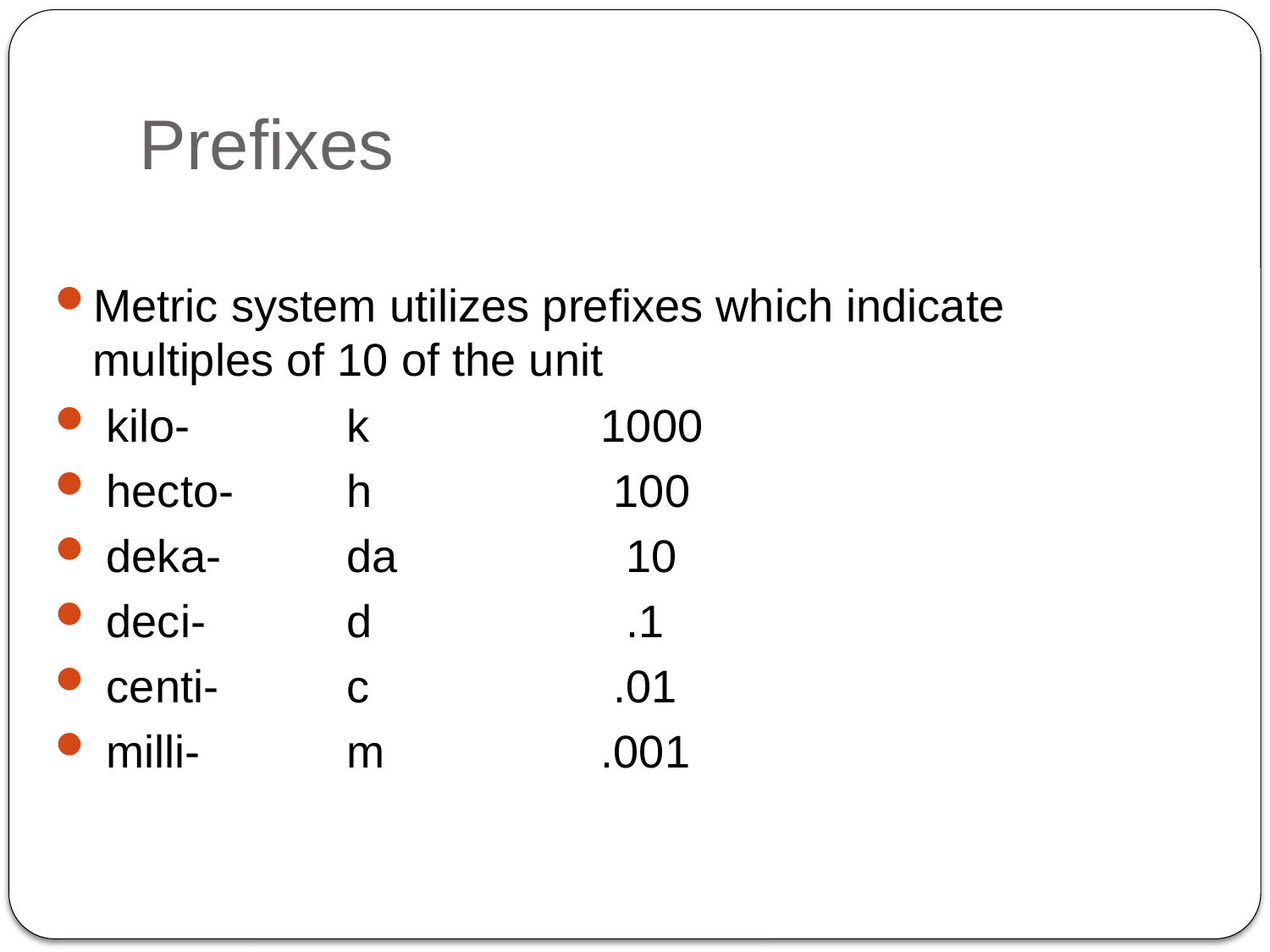

# Prefixes
Metric system utilizes prefixes which indicate multiples of 10 of the unit
 kilo-     	k		1000
 hecto-   	h		 100
 deka-      	da		  10
 deci-       	d		  .1
 centi-      	c		 .01
 milli-      	m	 	.001